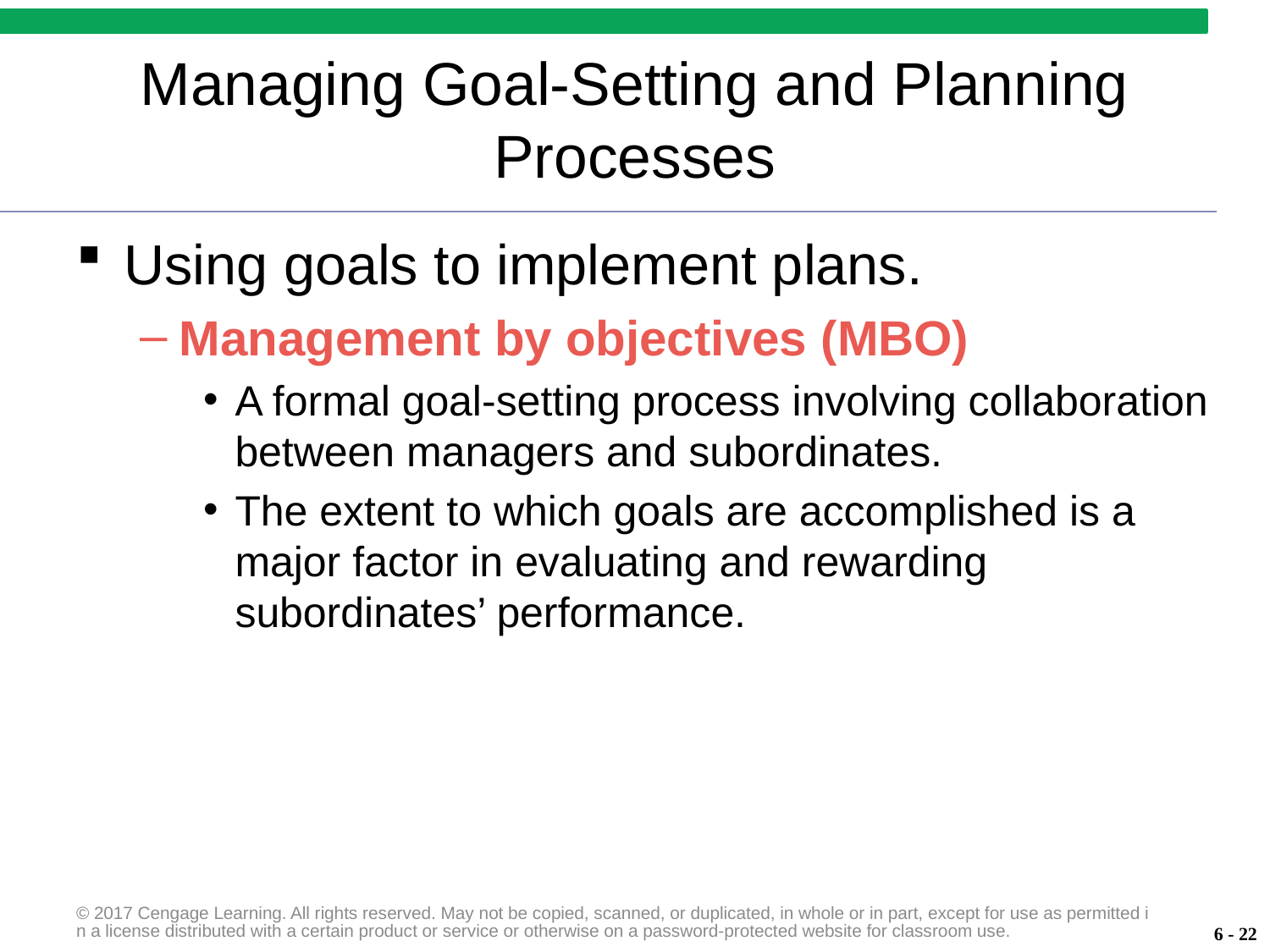

# Managing Goal-Setting and Planning Processes
Using goals to implement plans.
Management by objectives (MBO)
A formal goal-setting process involving collaboration between managers and subordinates.
The extent to which goals are accomplished is a major factor in evaluating and rewarding subordinates’ performance.
© 2017 Cengage Learning. All rights reserved. May not be copied, scanned, or duplicated, in whole or in part, except for use as permitted in a license distributed with a certain product or service or otherwise on a password-protected website for classroom use.